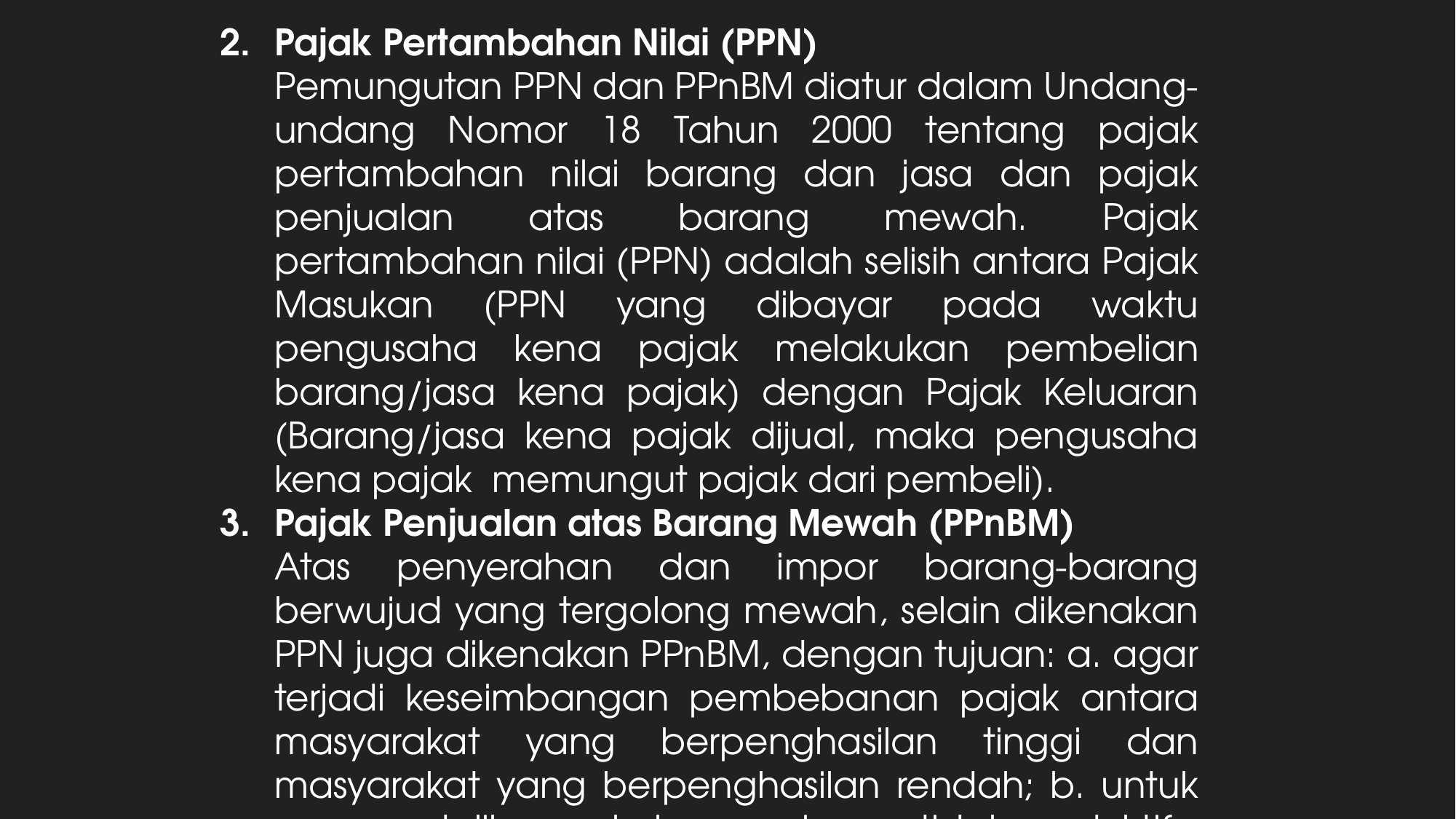

Pajak Pertambahan Nilai (PPN)
Pemungutan PPN dan PPnBM diatur dalam Undang-undang Nomor 18 Tahun 2000 tentang pajak pertambahan nilai barang dan jasa dan pajak penjualan atas barang mewah. Pajak pertambahan nilai (PPN) adalah selisih antara Pajak Masukan (PPN yang dibayar pada waktu pengusaha kena pajak melakukan pembelian barang/jasa kena pajak) dengan Pajak Keluaran (Barang/jasa kena pajak dijual, maka pengusaha kena pajak  memungut pajak dari pembeli).
Pajak Penjualan atas Barang Mewah (PPnBM)
Atas penyerahan dan impor barang-barang berwujud yang tergolong mewah, selain dikenakan PPN juga dikenakan PPnBM, dengan tujuan: a. agar terjadi keseimbangan pembebanan pajak antara masyarakat yang berpenghasilan tinggi dan masyarakat yang berpenghasilan rendah; b. untuk mengendalikan pola konsumsi yang tidak produktif.